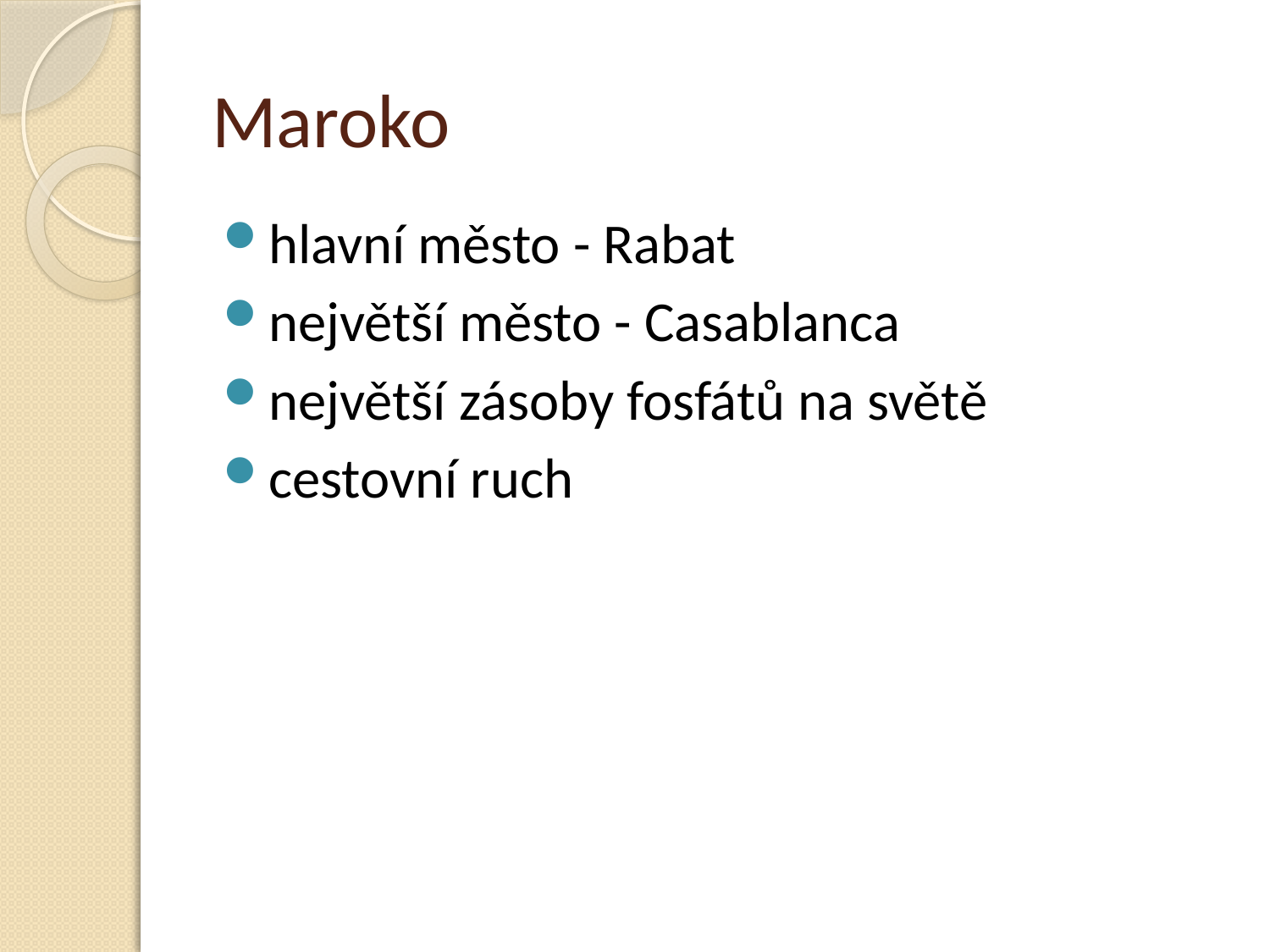

# Maroko
hlavní město - Rabat
největší město - Casablanca
největší zásoby fosfátů na světě
cestovní ruch